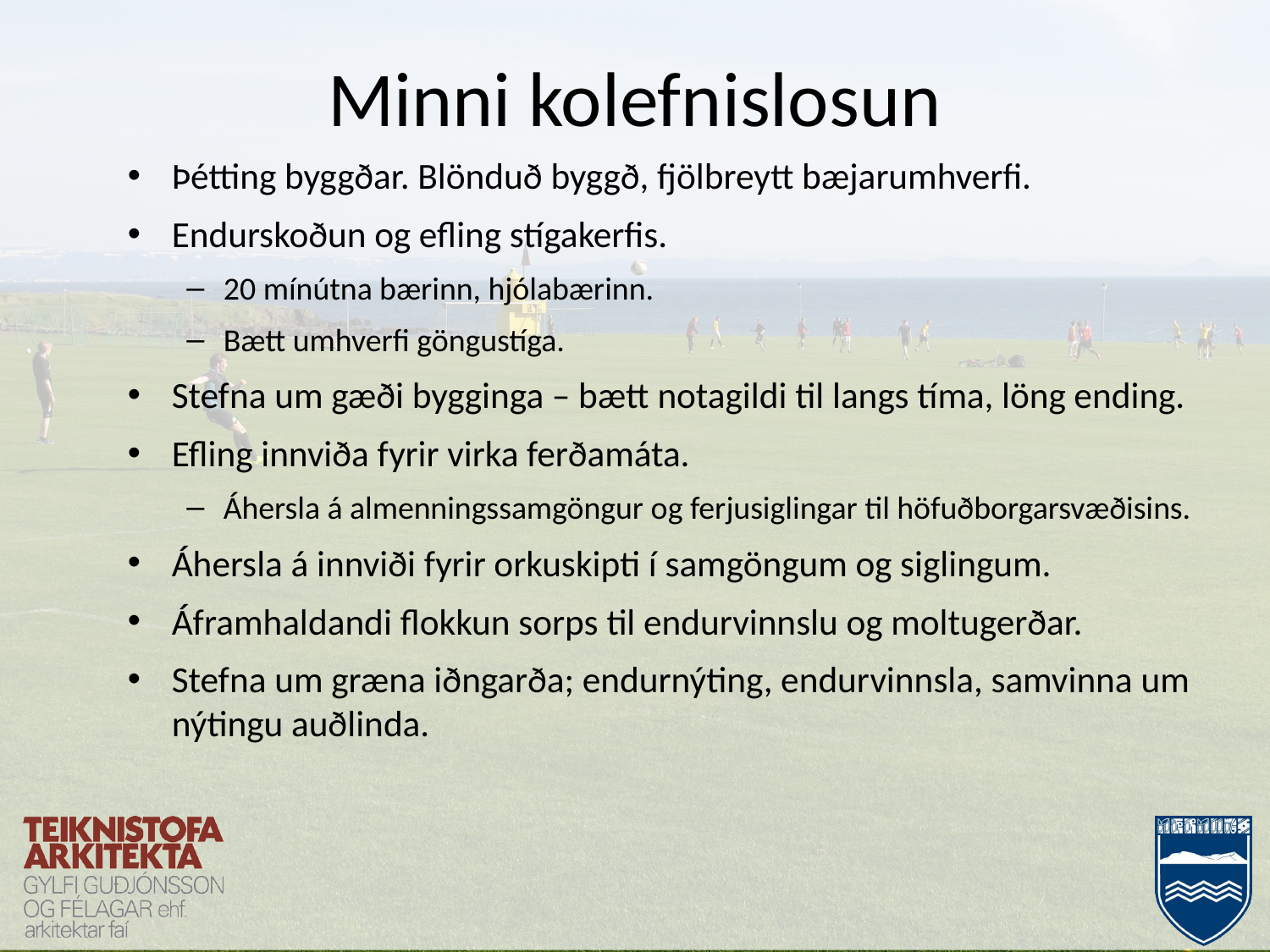

# Minni kolefnislosun
Þétting byggðar. Blönduð byggð, fjölbreytt bæjarumhverfi.
Endurskoðun og efling stígakerfis.
20 mínútna bærinn, hjólabærinn.
Bætt umhverfi göngustíga.
Stefna um gæði bygginga – bætt notagildi til langs tíma, löng ending.
Efling innviða fyrir virka ferðamáta.
Áhersla á almenningssamgöngur og ferjusiglingar til höfuðborgarsvæðisins.
Áhersla á innviði fyrir orkuskipti í samgöngum og siglingum.
Áframhaldandi flokkun sorps til endurvinnslu og moltugerðar.
Stefna um græna iðngarða; endurnýting, endurvinnsla, samvinna um nýtingu auðlinda.